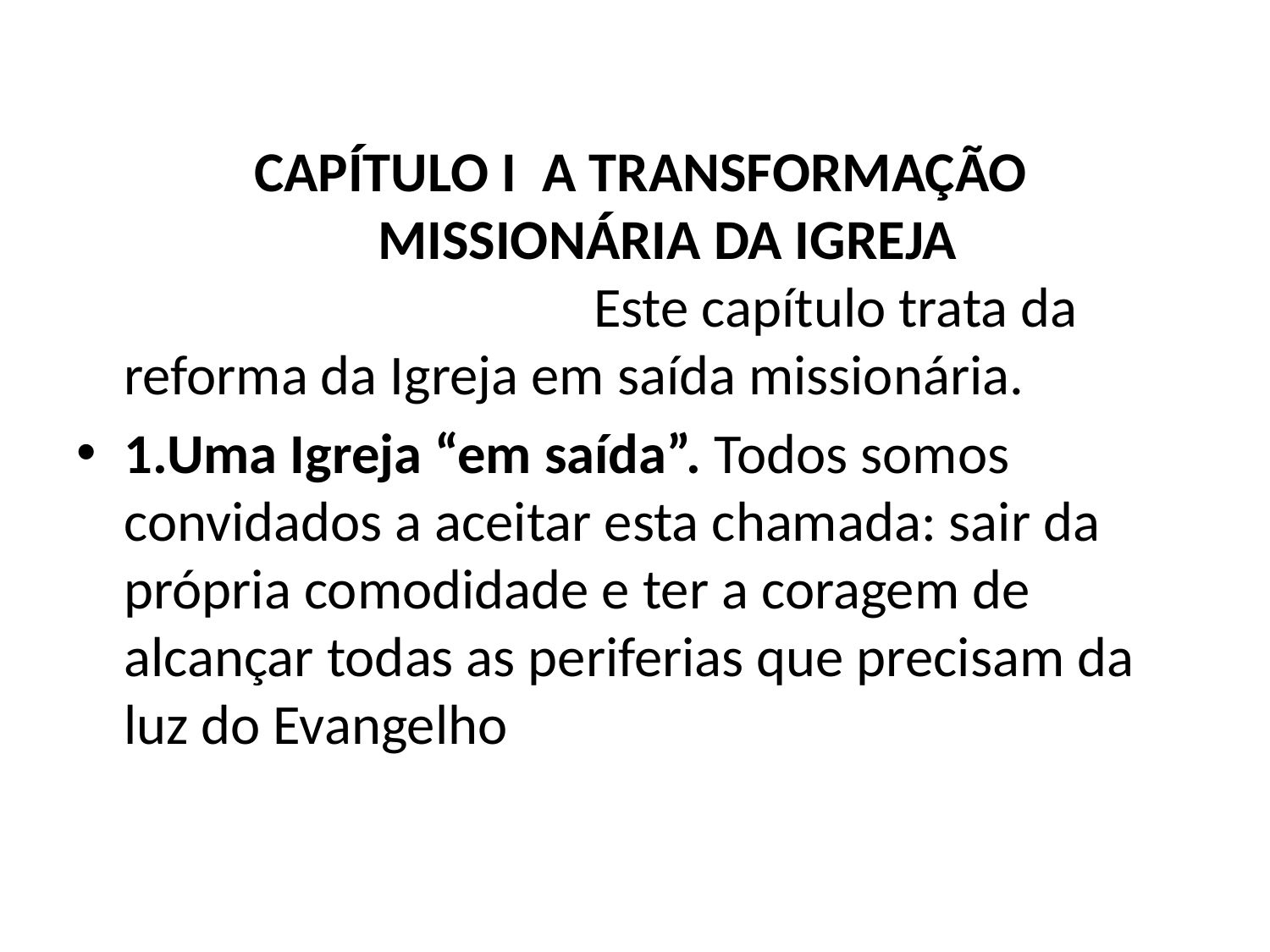

CAPÍTULO I  A TRANSFORMAÇÃO                		MISSIONÁRIA DA IGREJA                                                        Este capítulo trata da reforma da Igreja em saída missionária.
1.Uma Igreja “em saída”. Todos somos convidados a aceitar esta chamada: sair da própria comodidade e ter a coragem de alcançar todas as periferias que precisam da luz do Evangelho